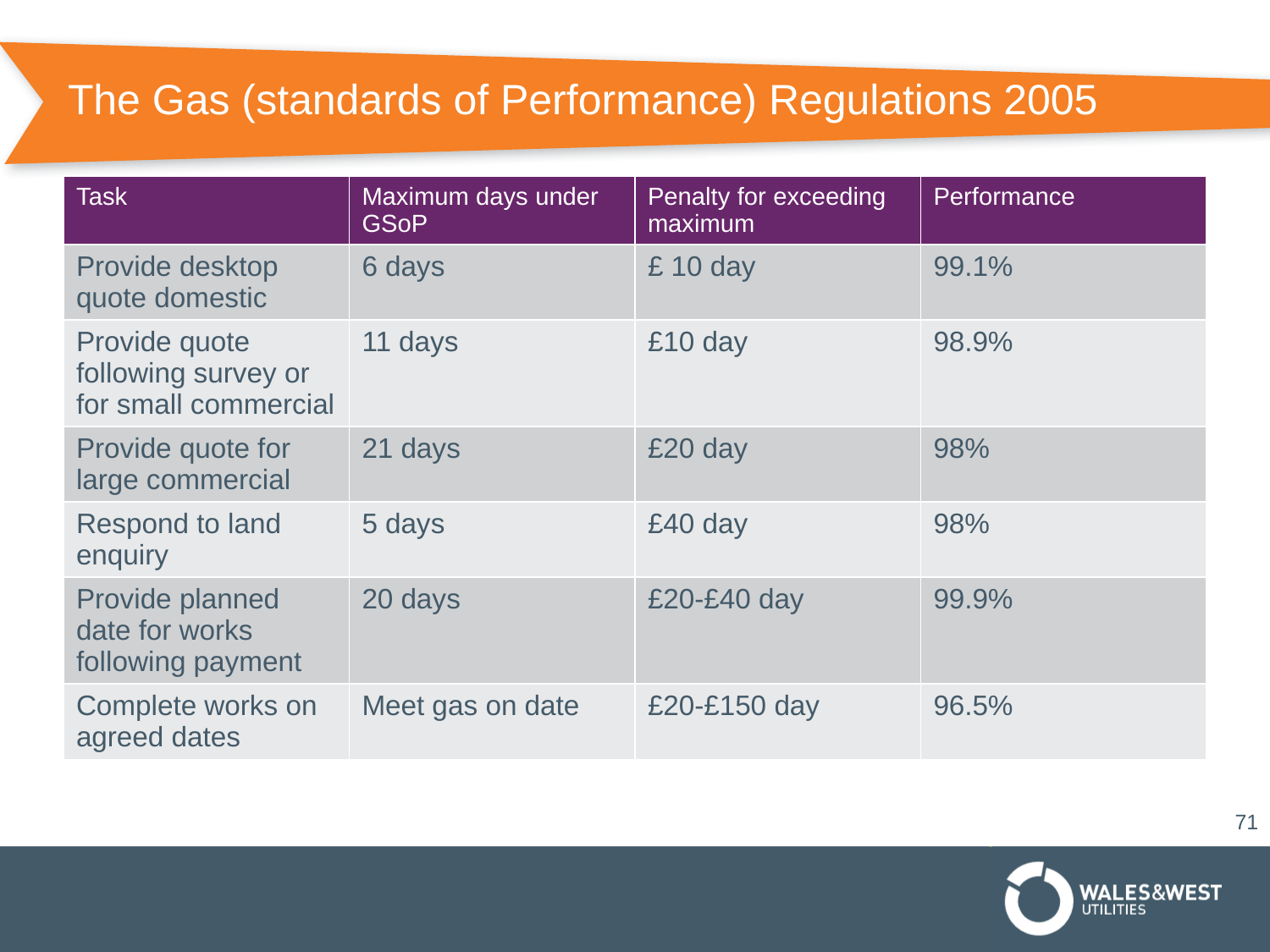

# The Gas (standards of Performance) Regulations 2005
| Task | Maximum days under GSoP | Penalty for exceeding maximum | Performance |
| --- | --- | --- | --- |
| Provide desktop quote domestic | 6 days | £ 10 day | 99.1% |
| Provide quote following survey or for small commercial | 11 days | £10 day | 98.9% |
| Provide quote for large commercial | 21 days | £20 day | 98% |
| Respond to land enquiry | 5 days | £40 day | 98% |
| Provide planned date for works following payment | 20 days | £20-£40 day | 99.9% |
| Complete works on agreed dates | Meet gas on date | £20-£150 day | 96.5% |
71